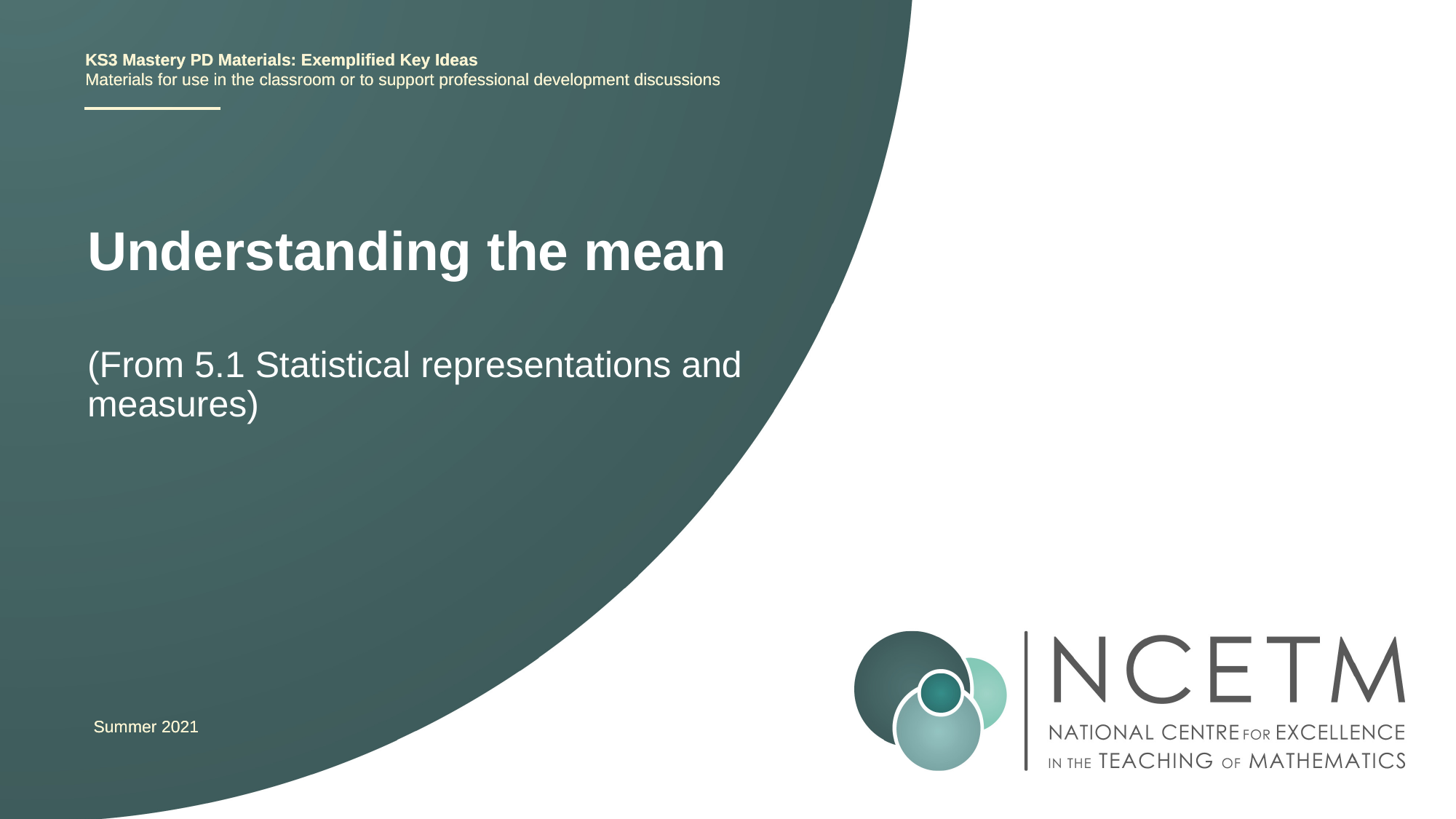

KS3 Mastery PD Materials: Exemplified Key Ideas
Materials for use in the classroom or to support professional development discussions

# Understanding the mean

(From 5.1 Statistical representations and measures)

Summer 2021